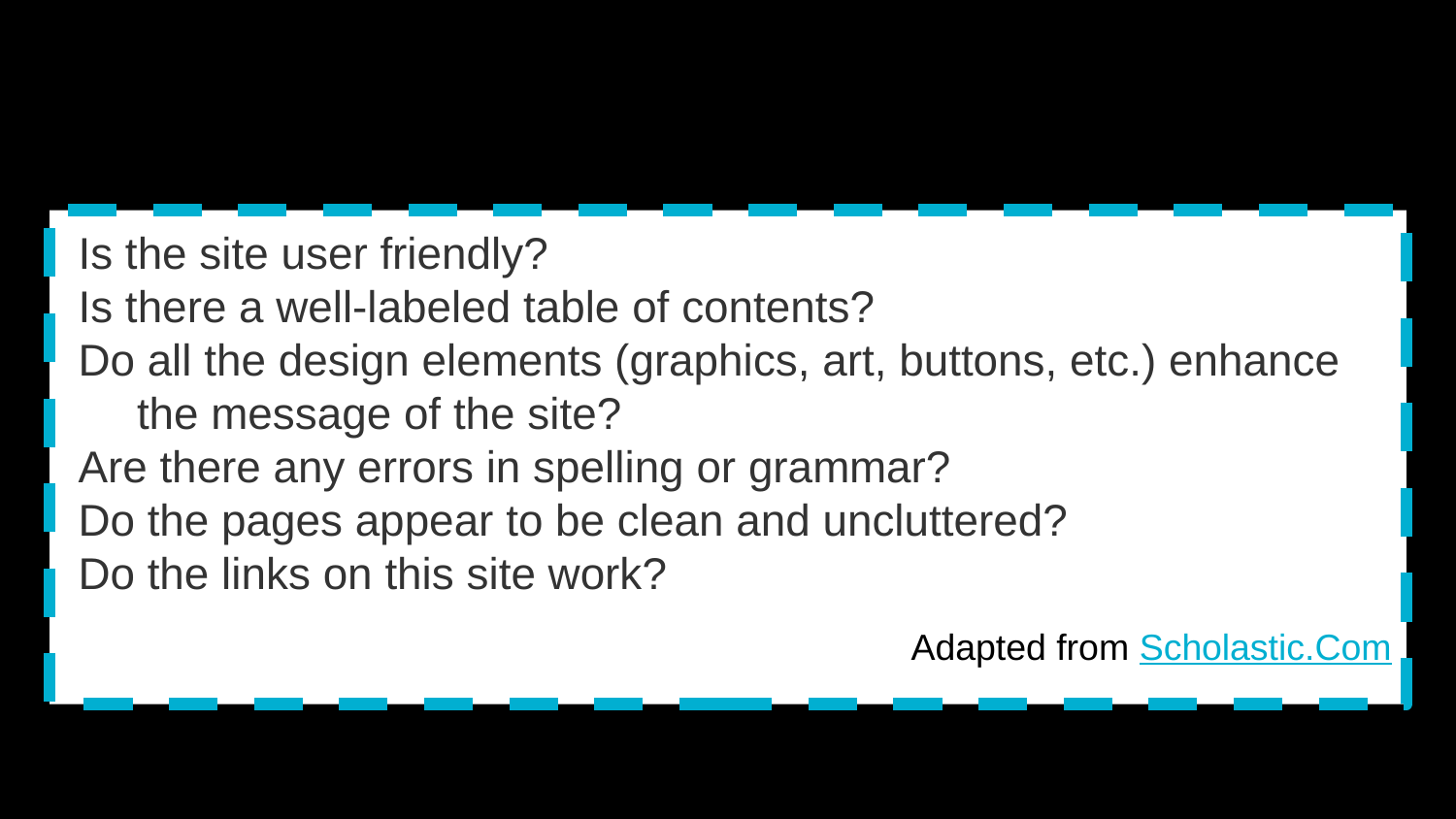

# Examine this….
Is the site user friendly?
Is there a well-labeled table of contents?
Do all the design elements (graphics, art, buttons, etc.) enhance the message of the site?
Are there any errors in spelling or grammar?
Do the pages appear to be clean and uncluttered?
Do the links on this site work?

Adapted from Scholastic.Com